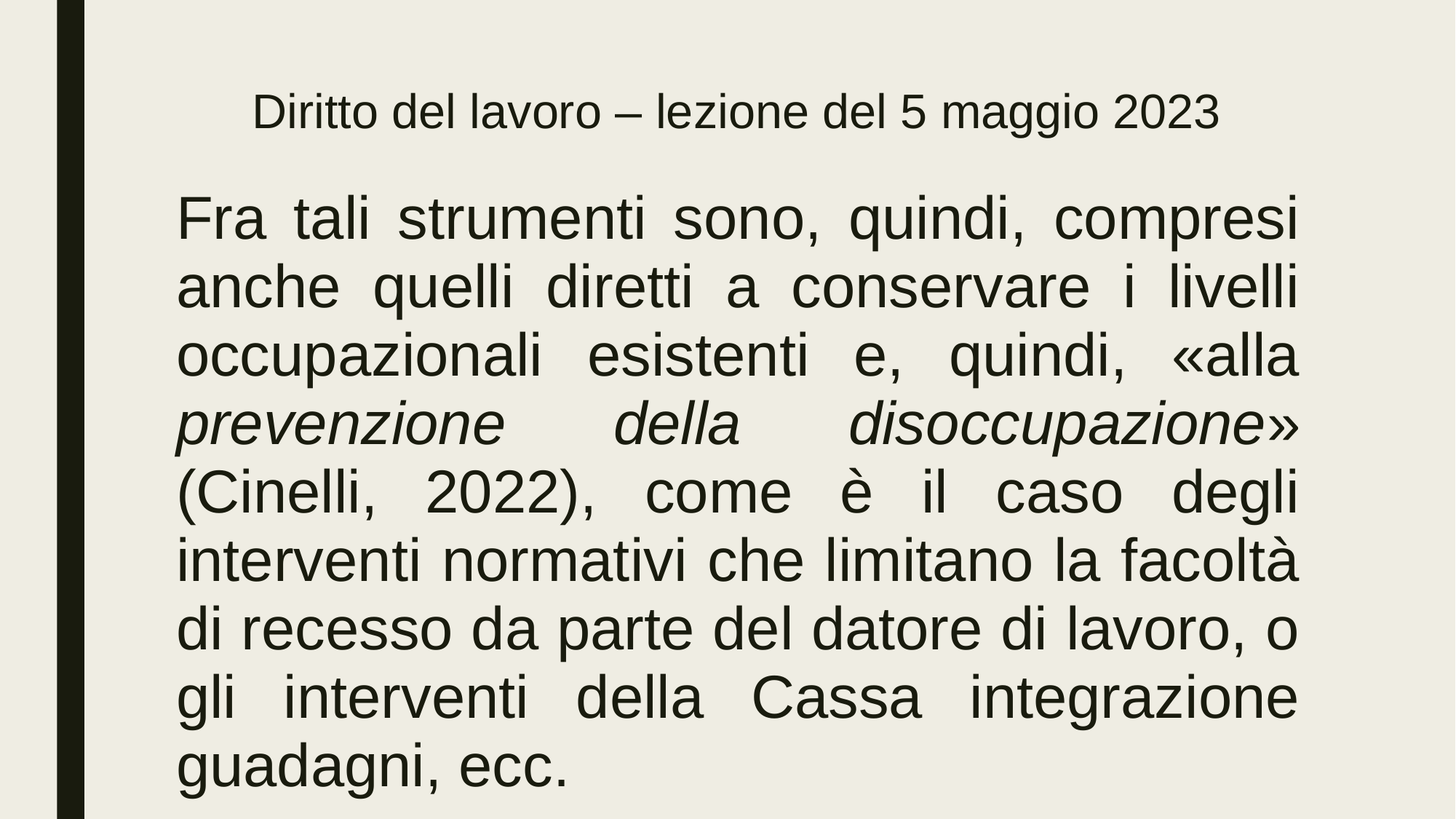

# Diritto del lavoro – lezione del 5 maggio 2023
Fra tali strumenti sono, quindi, compresi anche quelli diretti a conservare i livelli occupazionali esistenti e, quindi, «alla prevenzione della disoccupazione» (Cinelli, 2022), come è il caso degli interventi normativi che limitano la facoltà di recesso da parte del datore di lavoro, o gli interventi della Cassa integrazione guadagni, ecc.